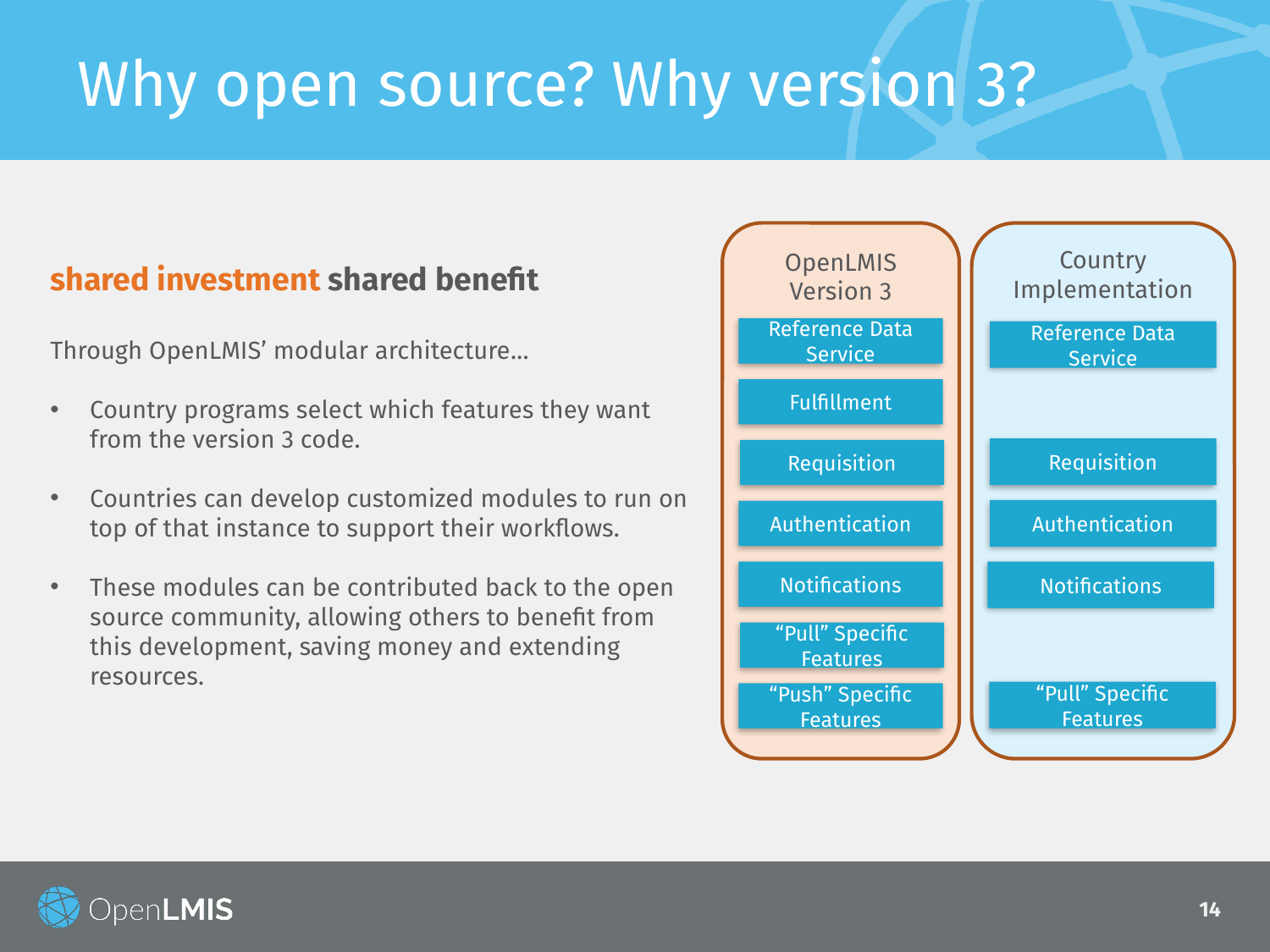

# Why open source? Why version 3?

OpenLMIS
Version 3
Reference Data Service
Fulfillment
Requisition
Authentication
Notifications
“Pull” Specific Features
“Push” Specific Features

Country
Implementation
Reference Data Service
Requisition
Authentication
Notifications
“Pull” Specific Features
shared investment shared benefit

Through OpenLMIS’ modular architecture…

Country programs select which features they want from the version 3 code.

Countries can develop customized modules to run on top of that instance to support their workflows.

These modules can be contributed back to the open source community, allowing others to benefit from this development, saving money and extending resources.
14